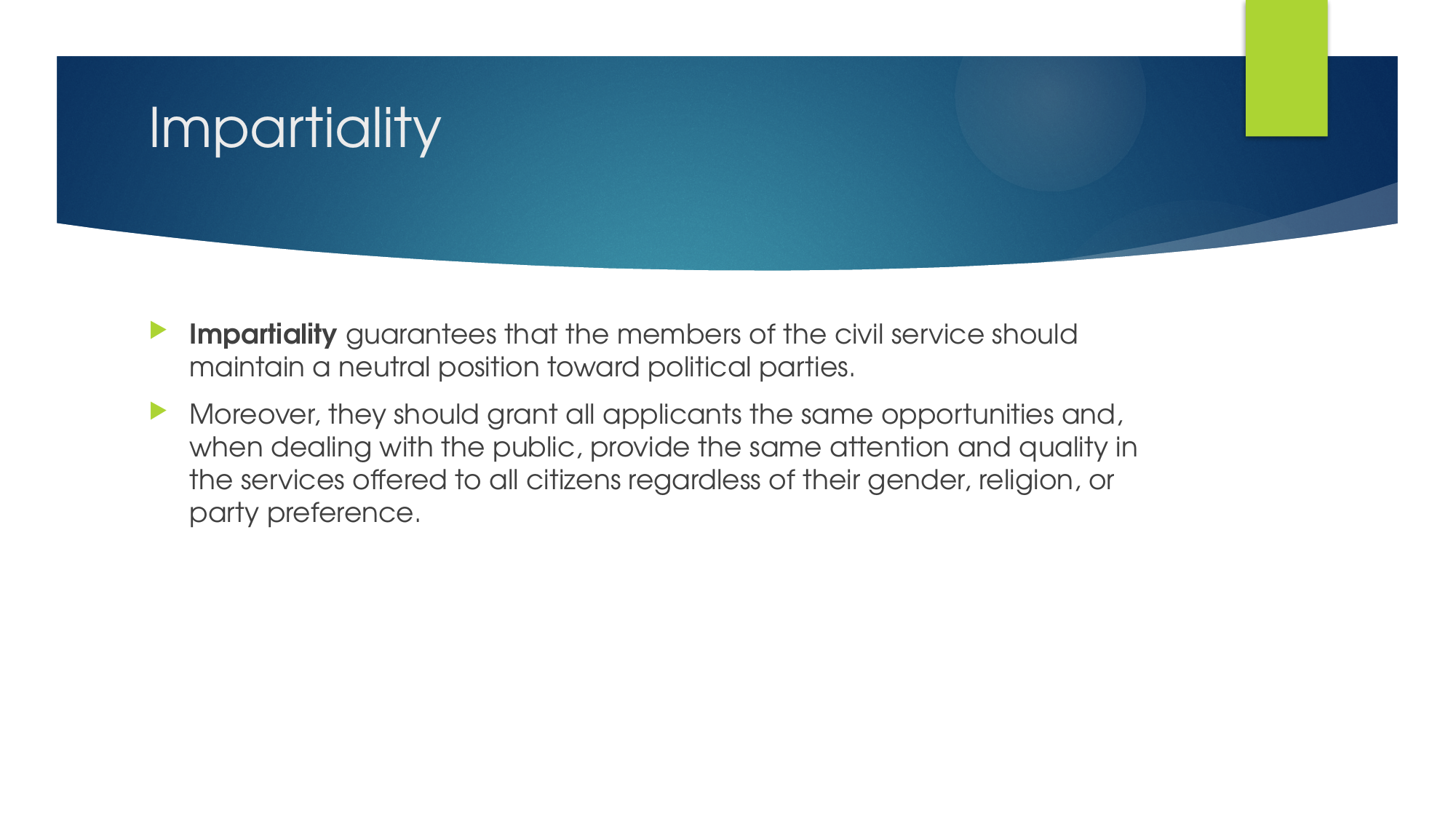

# Impartiality
Impartiality guarantees that the members of the civil service should maintain a neutral position toward political parties.
Moreover, they should grant all applicants the same opportunities and, when dealing with the public, provide the same attention and quality in the services offered to all citizens regardless of their gender, religion, or party preference.